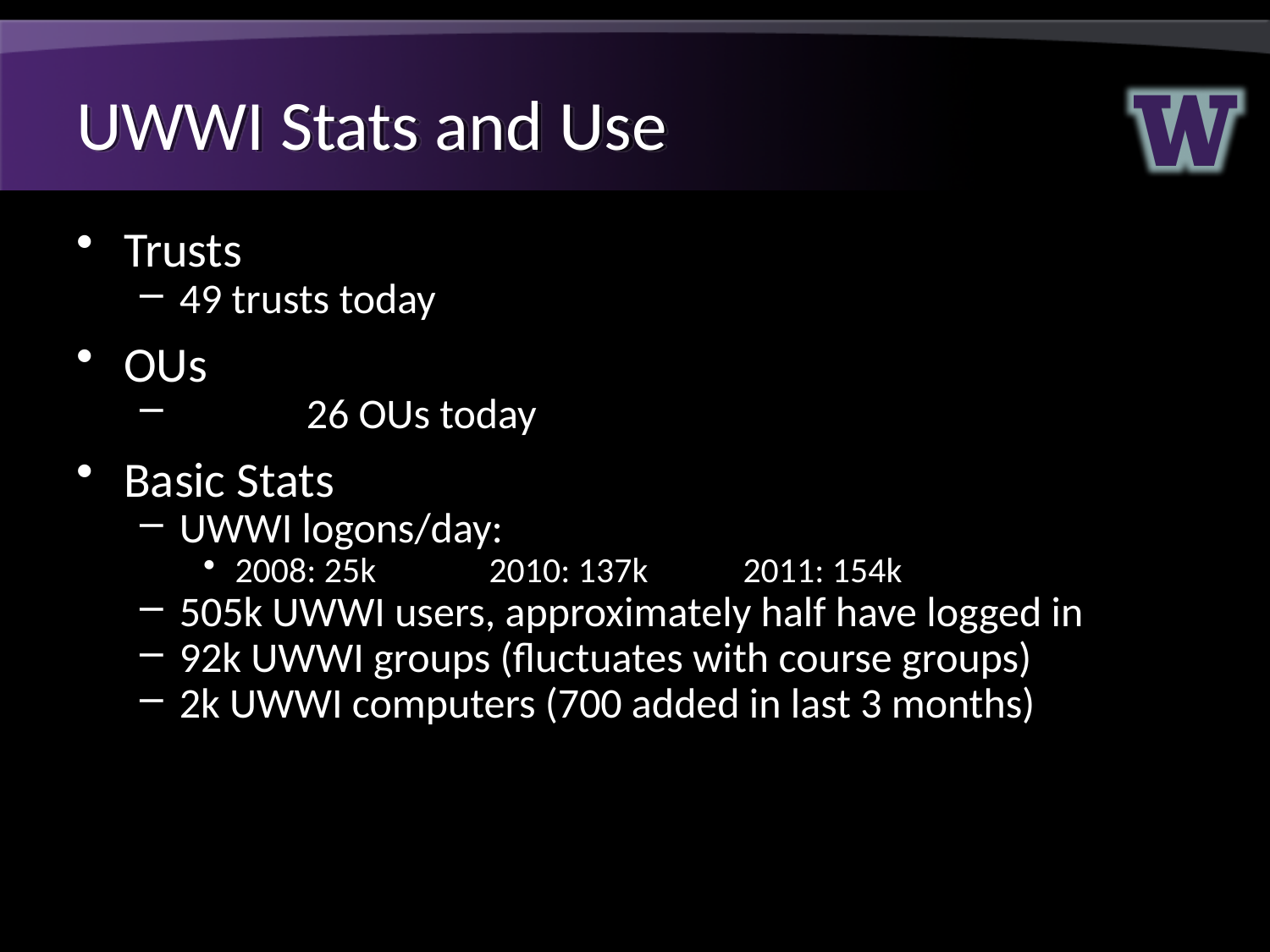

# UWWI Stats and Use
Trusts
49 trusts today
OUs
	26 OUs today
Basic Stats
UWWI logons/day:
2008: 25k	2010: 137k	2011: 154k
505k UWWI users, approximately half have logged in
92k UWWI groups (fluctuates with course groups)
2k UWWI computers (700 added in last 3 months)